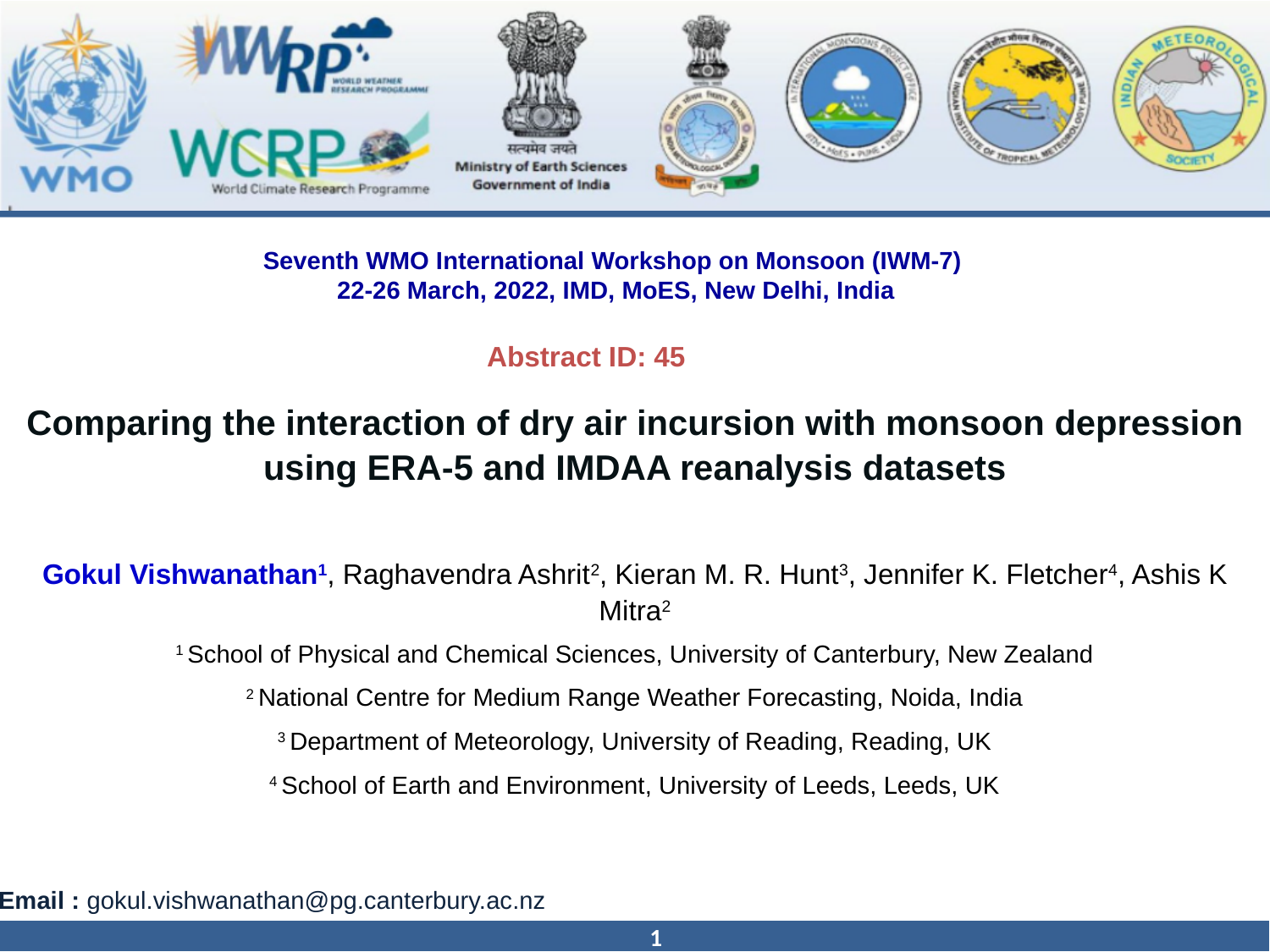

Seventh WMO International Workshop on Monsoon (IWM-7)
22-26 March, 2022, IMD, MoES, New Delhi, India
Abstract ID: 45
# Comparing the interaction of dry air incursion with monsoon depression using ERA-5 and IMDAA reanalysis datasets
Gokul Vishwanathan1, Raghavendra Ashrit2, Kieran M. R. Hunt3, Jennifer K. Fletcher4, Ashis K Mitra2
1 School of Physical and Chemical Sciences, University of Canterbury, New Zealand
2 National Centre for Medium Range Weather Forecasting, Noida, India
3 Department of Meteorology, University of Reading, Reading, UK
4 School of Earth and Environment, University of Leeds, Leeds, UK

Email : gokul.vishwanathan@pg.canterbury.ac.nz